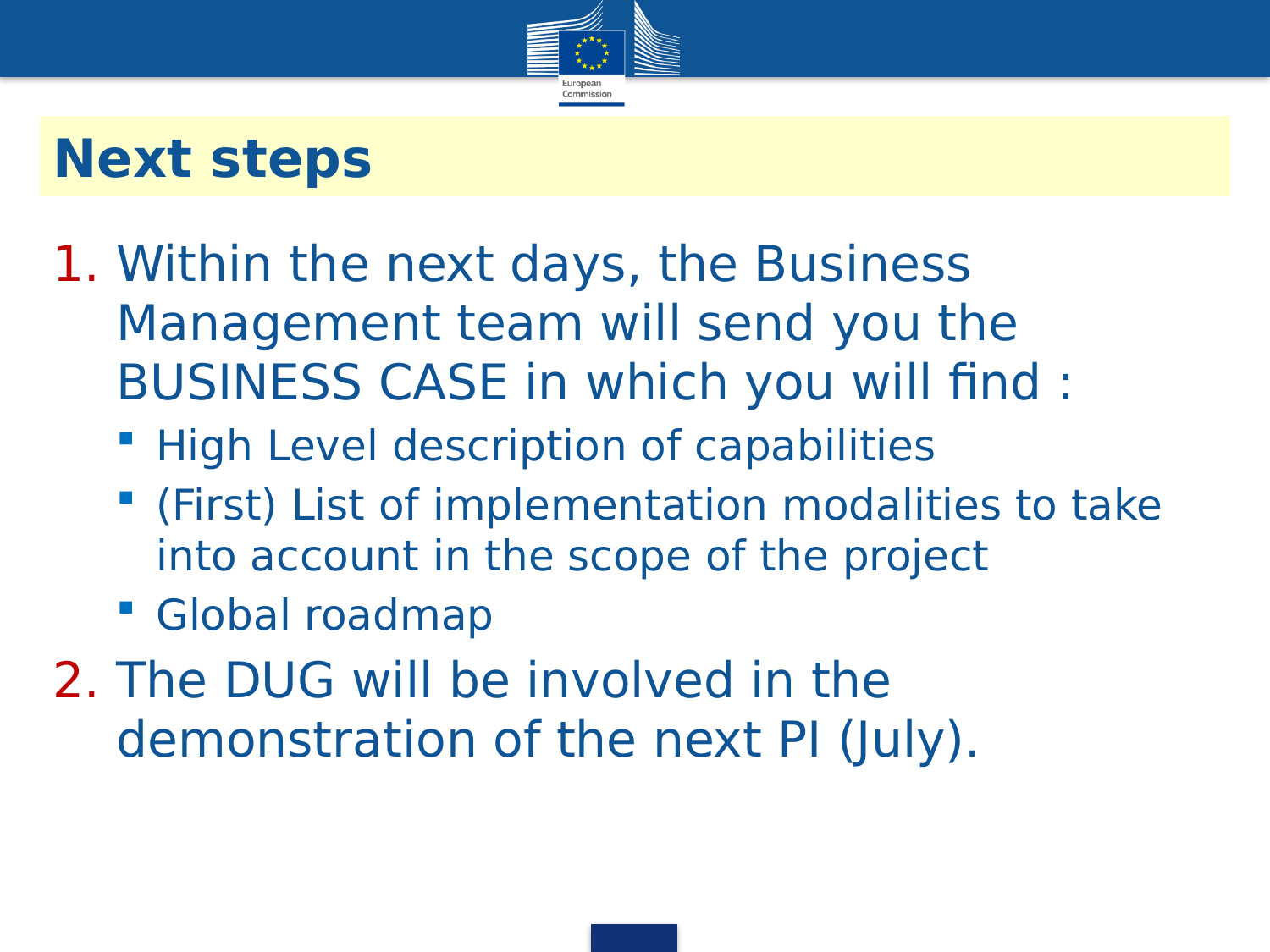

# Next steps
Within the next days, the Business Management team will send you the BUSINESS CASE in which you will find :
High Level description of capabilities
(First) List of implementation modalities to take into account in the scope of the project
Global roadmap
The DUG will be involved in the demonstration of the next PI (July).